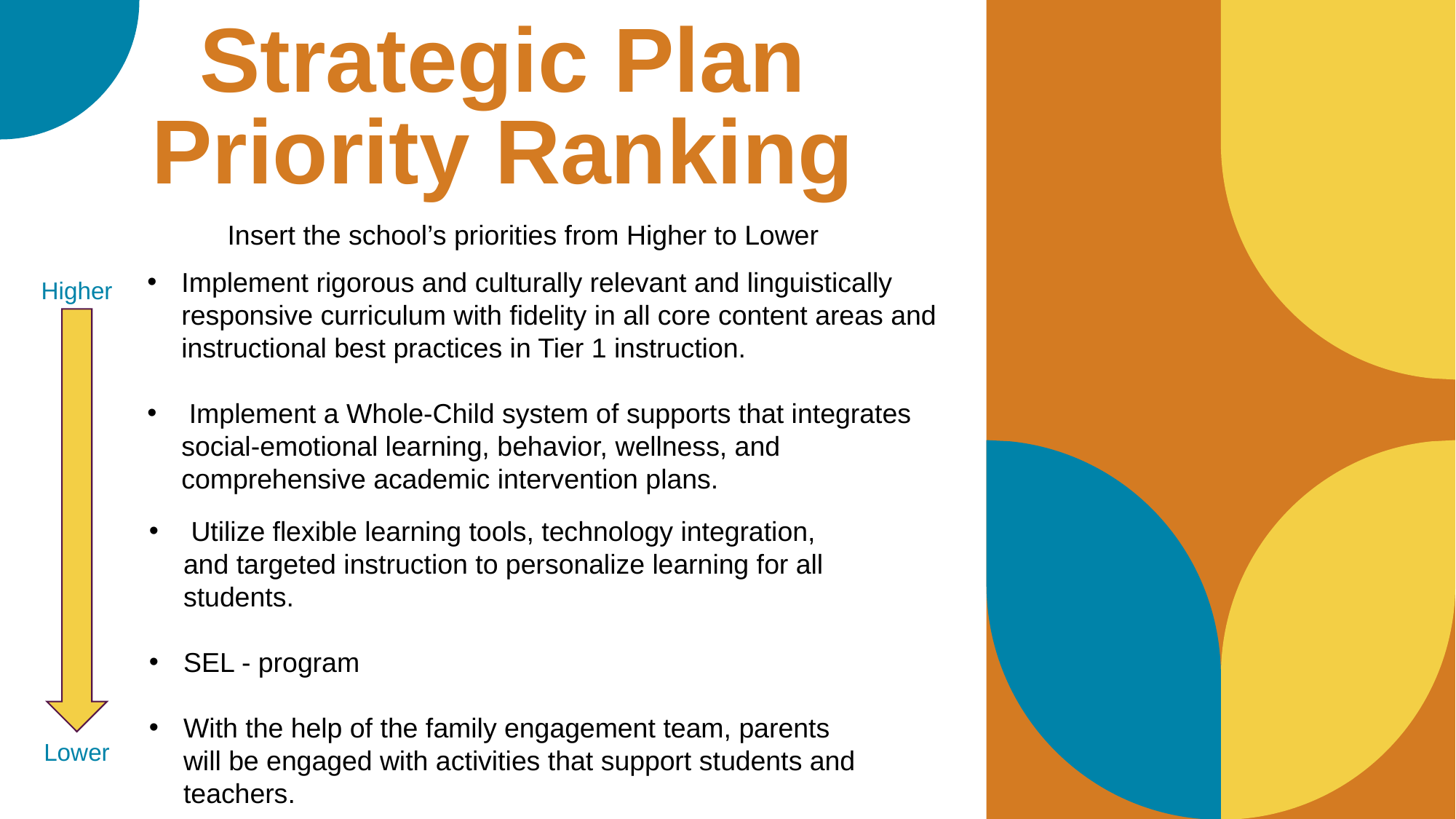

Strategic Plan
Priority Ranking
Insert the school’s priorities from Higher to Lower

Implement rigorous and culturally relevant and linguistically responsive curriculum with fidelity in all core content areas and instructional best practices in Tier 1 instruction.

 Implement a Whole-Child system of supports that integrates social-emotional learning, behavior, wellness, and comprehensive academic intervention plans.

Higher

 Utilize flexible learning tools, technology integration, and targeted instruction to personalize learning for all students.

SEL - program

With the help of the family engagement team, parents will be engaged with activities that support students and teachers.

Lower